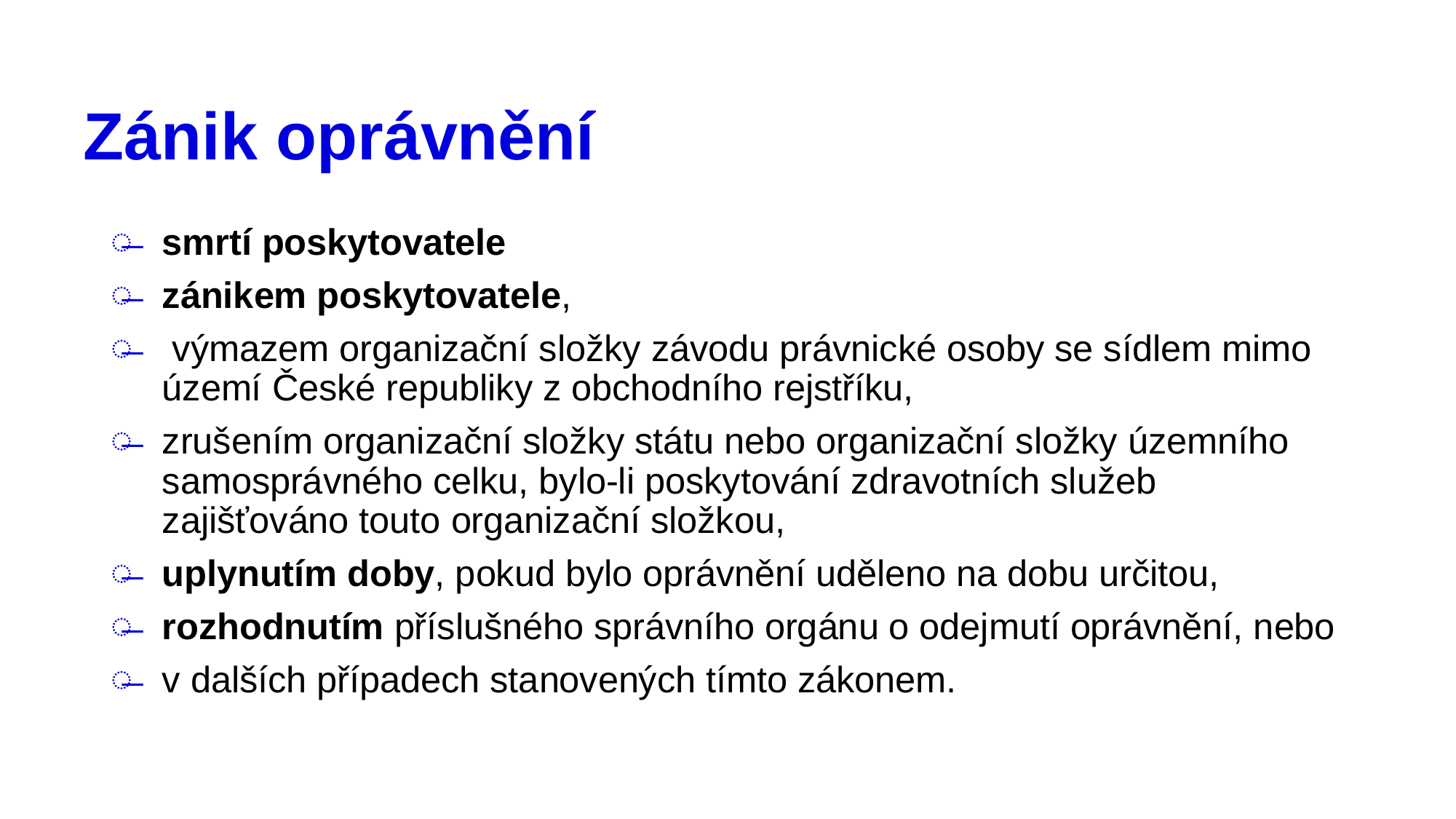

# Zánik oprávnění
smrtí poskytovatele
zánikem poskytovatele,
 výmazem organizační složky závodu právnické osoby se sídlem mimo území České republiky z obchodního rejstříku,
zrušením organizační složky státu nebo organizační složky územního samosprávného celku, bylo-li poskytování zdravotních služeb zajišťováno touto organizační složkou,
uplynutím doby, pokud bylo oprávnění uděleno na dobu určitou,
rozhodnutím příslušného správního orgánu o odejmutí oprávnění, nebo
v dalších případech stanovených tímto zákonem.

27